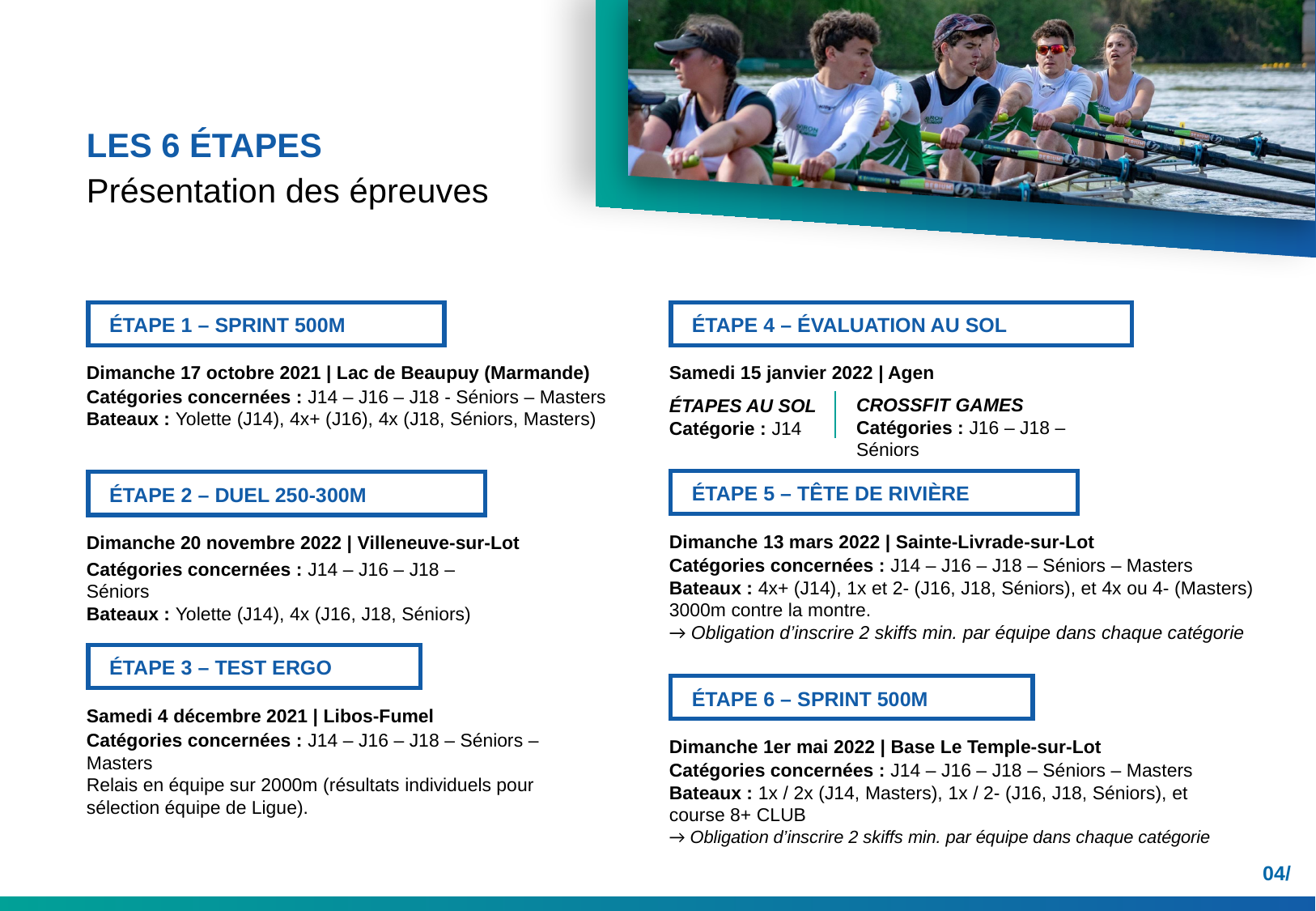

LES 6 ÉTAPES
Présentation des épreuves

ÉTAPE 4 – ÉVALUATION AU SOL
ÉTAPE 1 – SPRINT 500M
Dimanche 17 octobre 2021 | Lac de Beaupuy (Marmande)
Samedi 15 janvier 2022 | Agen
Catégories concernées : J14 – J16 – J18 - Séniors – Masters
Bateaux : Yolette (J14), 4x+ (J16), 4x (J18, Séniors, Masters)
CROSSFIT GAMES
Catégories : J16 – J18 – Séniors
ÉTAPES AU SOL
Catégorie : J14

ÉTAPE 5 – TÊTE DE RIVIÈRE
ÉTAPE 2 – DUEL 250-300M
Dimanche 13 mars 2022 | Sainte-Livrade-sur-Lot
Dimanche 20 novembre 2022 | Villeneuve-sur-Lot
Catégories concernées : J14 – J16 – J18 – Séniors – Masters
Bateaux : 4x+ (J14), 1x et 2- (J16, J18, Séniors), et 4x ou 4- (Masters)
3000m contre la montre.
→ Obligation d’inscrire 2 skiffs min. par équipe dans chaque catégorie
Catégories concernées : J14 – J16 – J18 – Séniors
Bateaux : Yolette (J14), 4x (J16, J18, Séniors)

ÉTAPE 3 – TEST ERGO

ÉTAPE 6 – SPRINT 500M
Samedi 4 décembre 2021 | Libos-Fumel
Catégories concernées : J14 – J16 – J18 – Séniors – Masters
Relais en équipe sur 2000m (résultats individuels pour sélection équipe de Ligue).
Dimanche 1er mai 2022 | Base Le Temple-sur-Lot
Catégories concernées : J14 – J16 – J18 – Séniors – Masters
Bateaux : 1x / 2x (J14, Masters), 1x / 2- (J16, J18, Séniors), et course 8+ CLUB
→ Obligation d’inscrire 2 skiffs min. par équipe dans chaque catégorie
04/